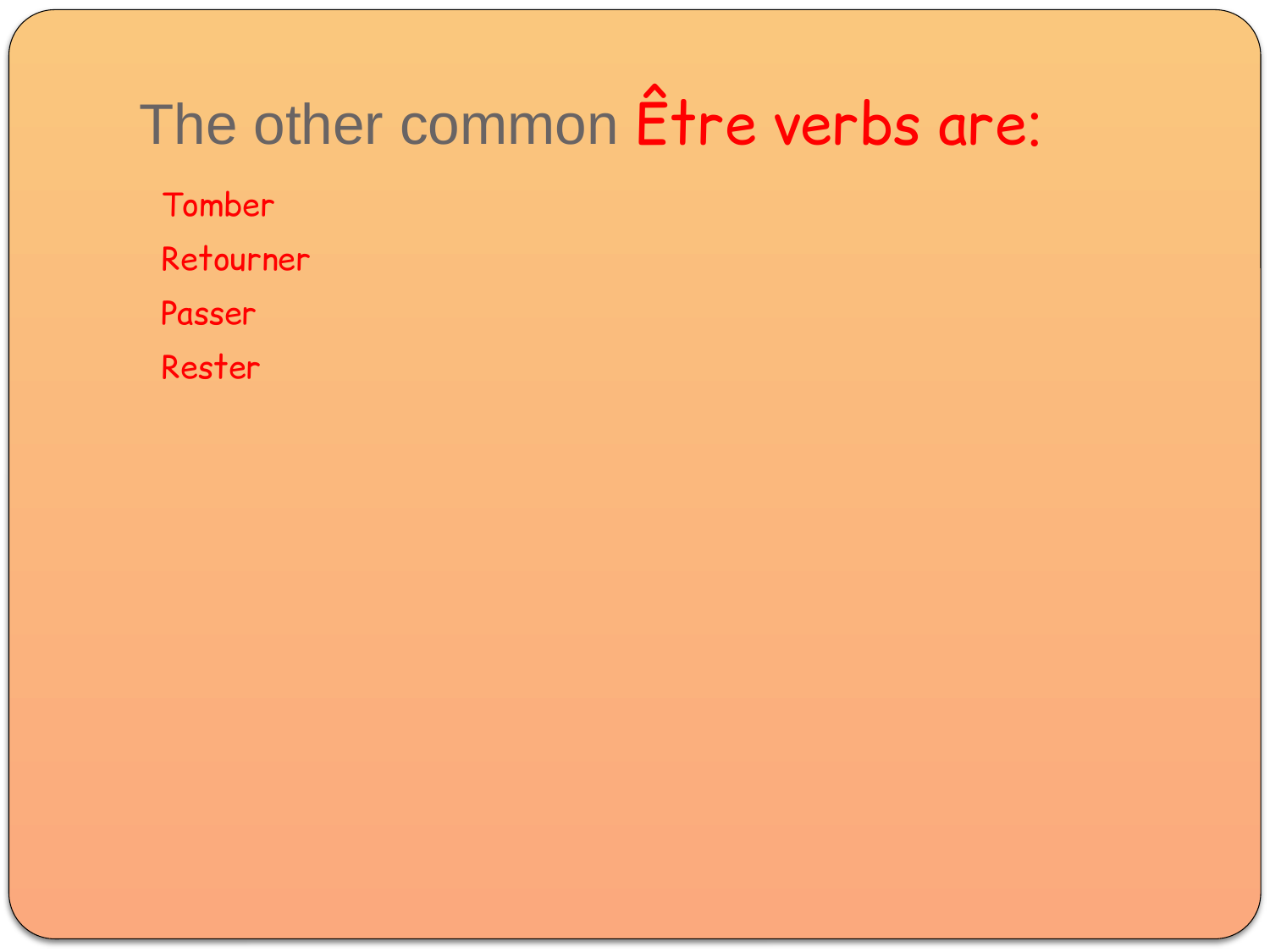

# The other common Être verbs are:
Tomber
Retourner
Passer
Rester